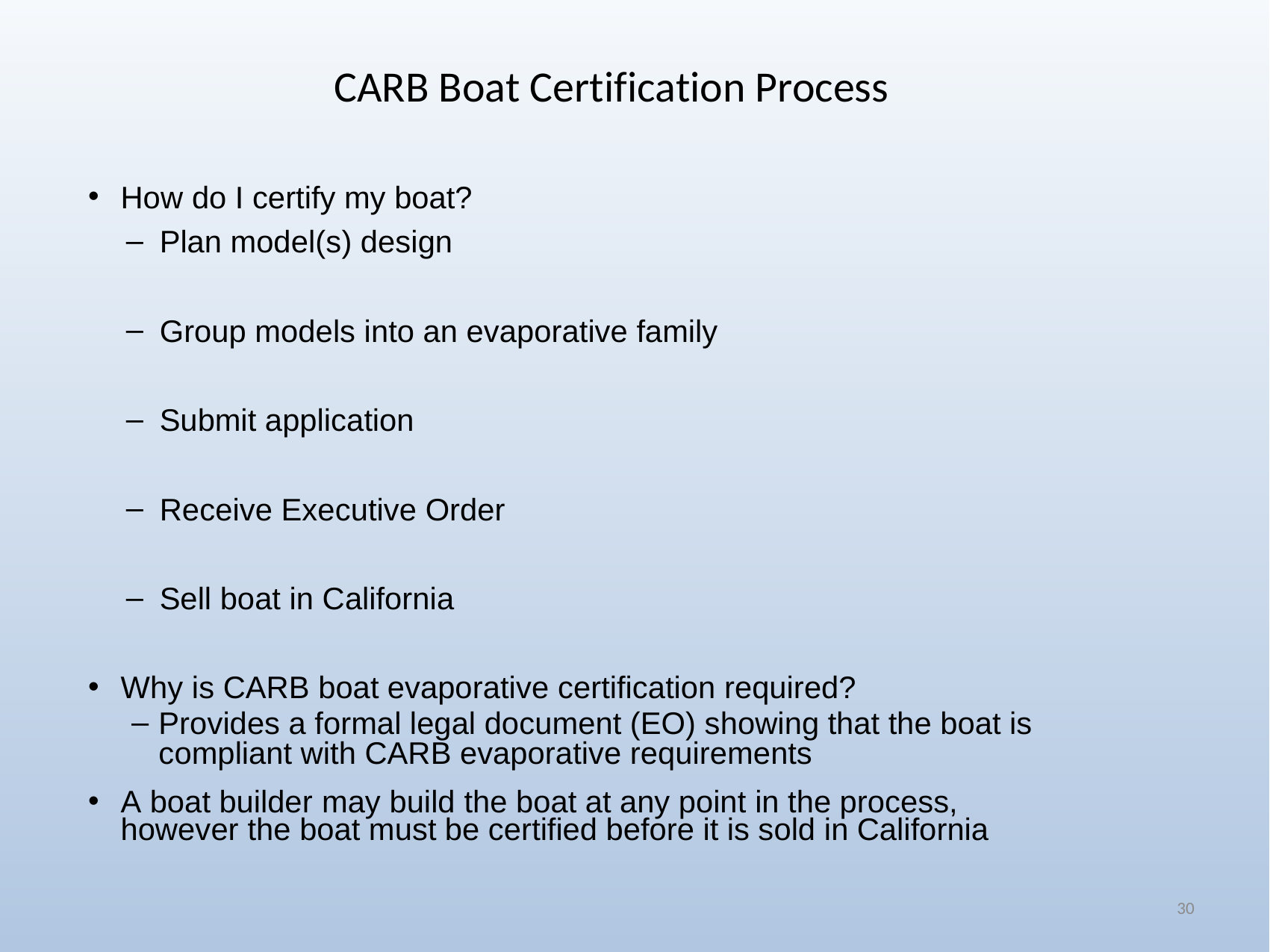

# CARB Boat Certification Process
How do I certify my boat?
Plan model(s) design

Group models into an evaporative family

Submit application

Receive Executive Order

Sell boat in California

Why is CARB boat evaporative certification required?
Provides a formal legal document (EO) showing that the boat is compliant with CARB evaporative requirements
A boat builder may build the boat at any point in the process, however the boat must be certified before it is sold in California
30